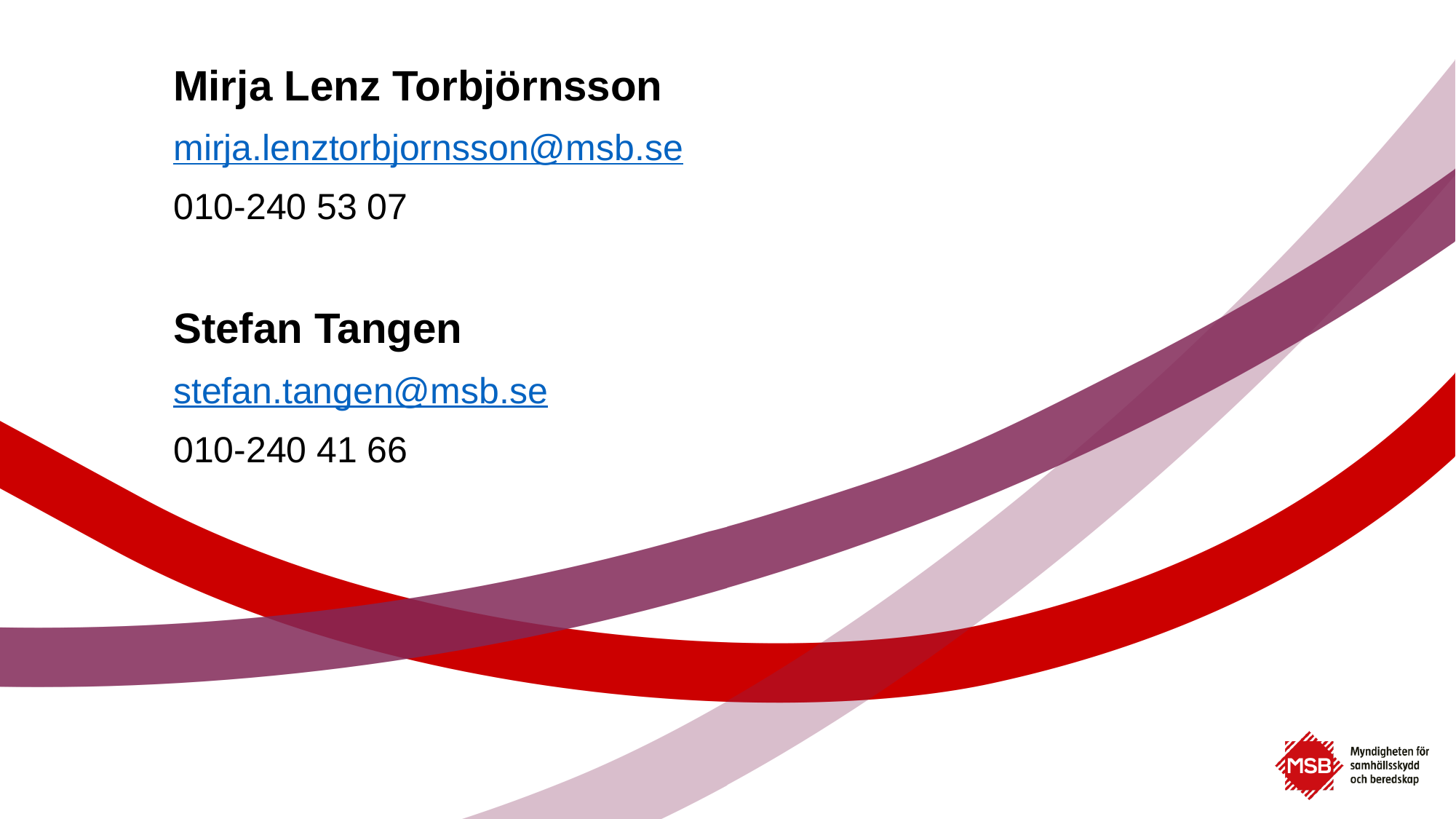

Mirja Lenz Torbjörnsson
mirja.lenztorbjornsson@msb.se
010-240 53 07

Stefan Tangen
stefan.tangen@msb.se
010-240 41 66